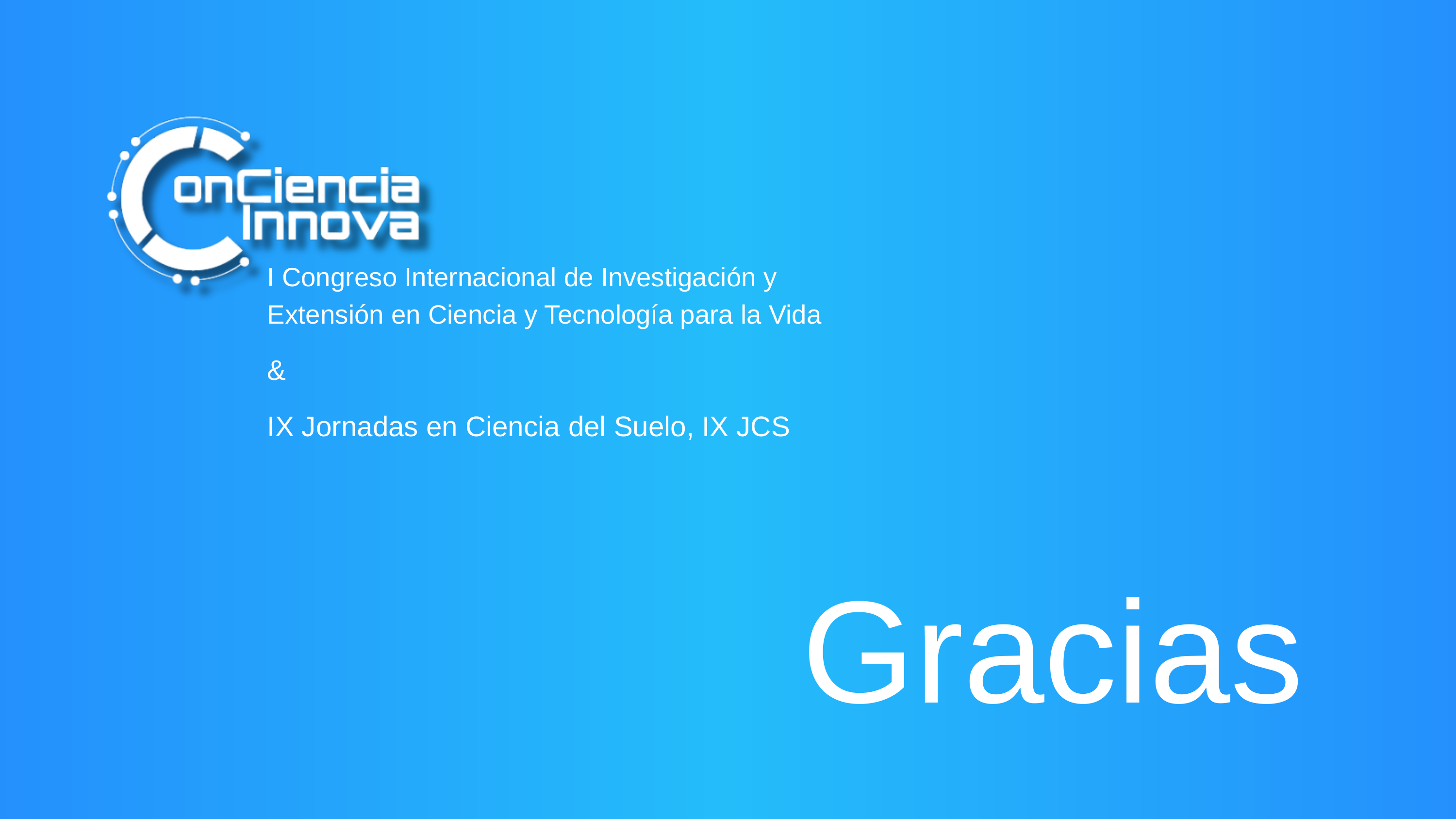

I Congreso Internacional de Investigación y Extensión en Ciencia y Tecnología para la Vida
&
IX Jornadas en Ciencia del Suelo, IX JCS
Gracias